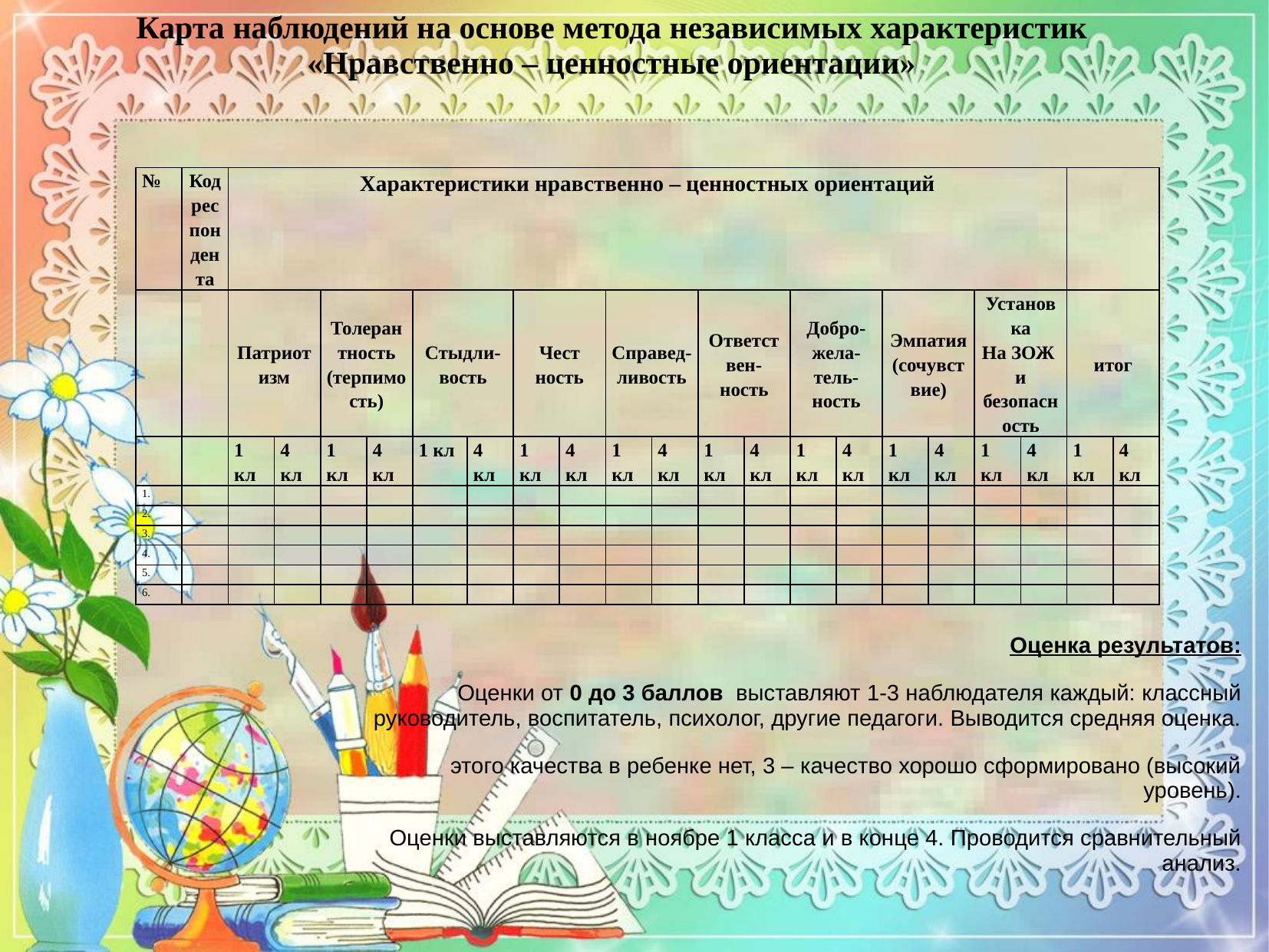

# Карта наблюдений на основе метода независимых характеристик «Нравственно – ценностные ориентации»
| № | Код респондента | Характеристики нравственно – ценностных ориентаций |  |  |  |  |  |  |  |  |  |  |  |  |  |  |  |  |  |  |  |
| --- | --- | --- | --- | --- | --- | --- | --- | --- | --- | --- | --- | --- | --- | --- | --- | --- | --- | --- | --- | --- | --- |
|  |  | Патриотизм |  | Толерантность (терпимость) |  | Стыдли- вость |  | Чест ность |  | Справед- ливость |  | Ответствен- ность |  | Добро- жела-тель- ность |  | Эмпатия (сочувствие) |  | Установка На ЗОЖ и безопасность |  | итог |  |
|  |  | 1 кл | 4 кл | 1 кл | 4 кл | 1 кл | 4 кл | 1 кл | 4 кл | 1 кл | 4 кл | 1 кл | 4 кл | 1 кл | 4 кл | 1 кл | 4 кл | 1 кл | 4 кл | 1 кл | 4 кл |
| 1. |  |  |  |  |  |  |  |  |  |  |  |  |  |  |  |  |  |  |  |  |  |
| 2. |  |  |  |  |  |  |  |  |  |  |  |  |  |  |  |  |  |  |  |  |  |
| 3. |  |  |  |  |  |  |  |  |  |  |  |  |  |  |  |  |  |  |  |  |  |
| 4. |  |  |  |  |  |  |  |  |  |  |  |  |  |  |  |  |  |  |  |  |  |
| 5. |  |  |  |  |  |  |  |  |  |  |  |  |  |  |  |  |  |  |  |  |  |
| 6. |  |  |  |  |  |  |  |  |  |  |  |  |  |  |  |  |  |  |  |  |  |
Оценка результатов:
Оценки от 0 до 3 баллов  выставляют 1-3 наблюдателя каждый: классный руководитель, воспитатель, психолог, другие педагоги. Выводится средняя оценка.
этого качества в ребенке нет, 3 – качество хорошо сформировано (высокий уровень).
Оценки выставляются в ноябре 1 класса и в конце 4. Проводится сравнительный анализ.